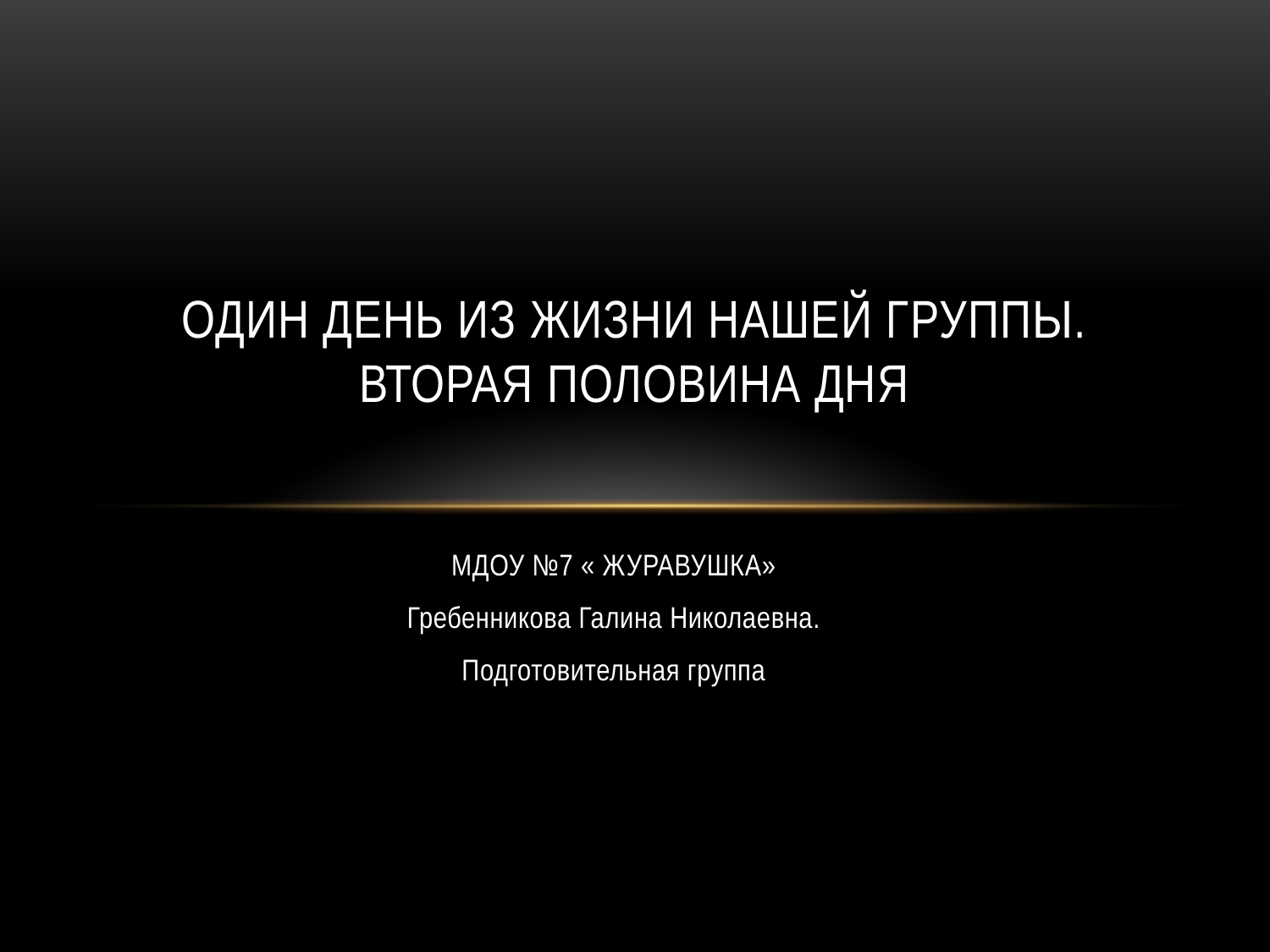

# Один день из жизни нашей группы. Вторая половина дня
МДОУ №7 « ЖУРАВУШКА»
Гребенникова Галина Николаевна.
Подготовительная группа